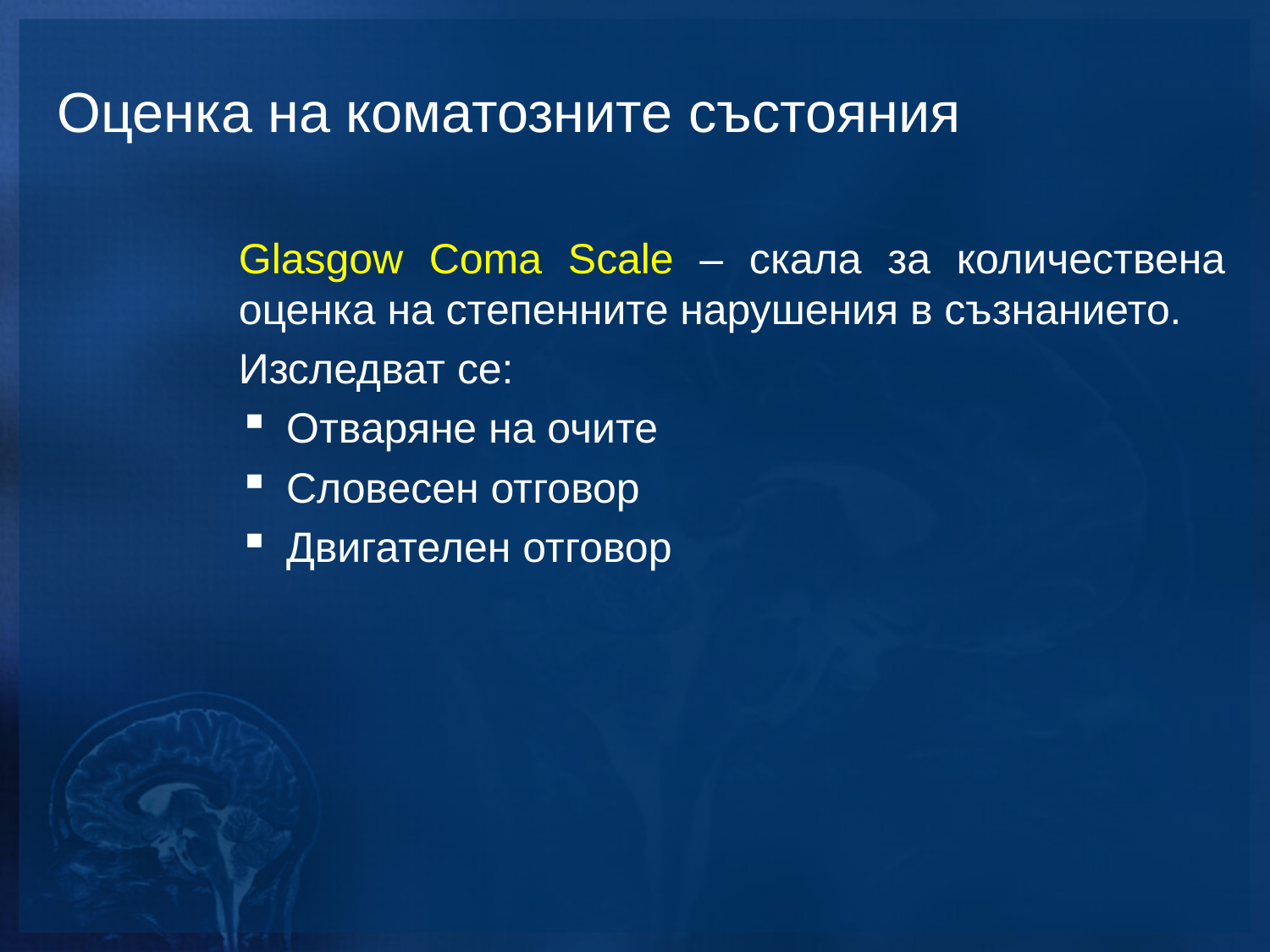

Оценка на коматозните състояния
Glasgow Coma Scale – скала за количествена оценка на степенните нарушения в съзнанието.
Изследват се:
Отваряне на очите
Словесен отговор
Двигателен отговор
18